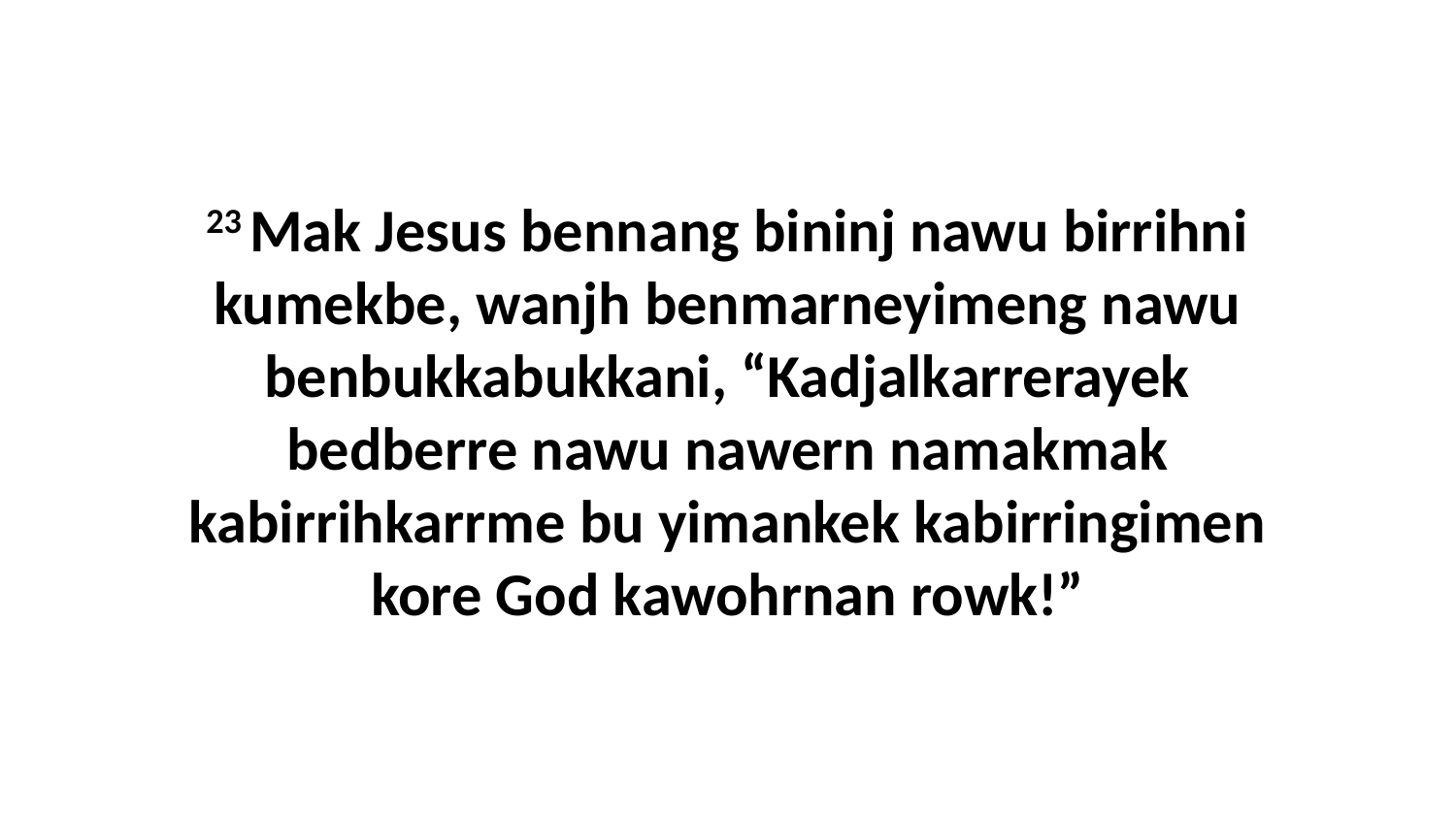

23 Mak Jesus bennang bininj nawu birrihni kumekbe, wanjh benmarneyimeng nawu benbukkabukkani, “Kadjalkarrerayek bedberre nawu nawern namakmak kabirrihkarrme bu yimankek kabirringimen kore God kawohrnan rowk!”